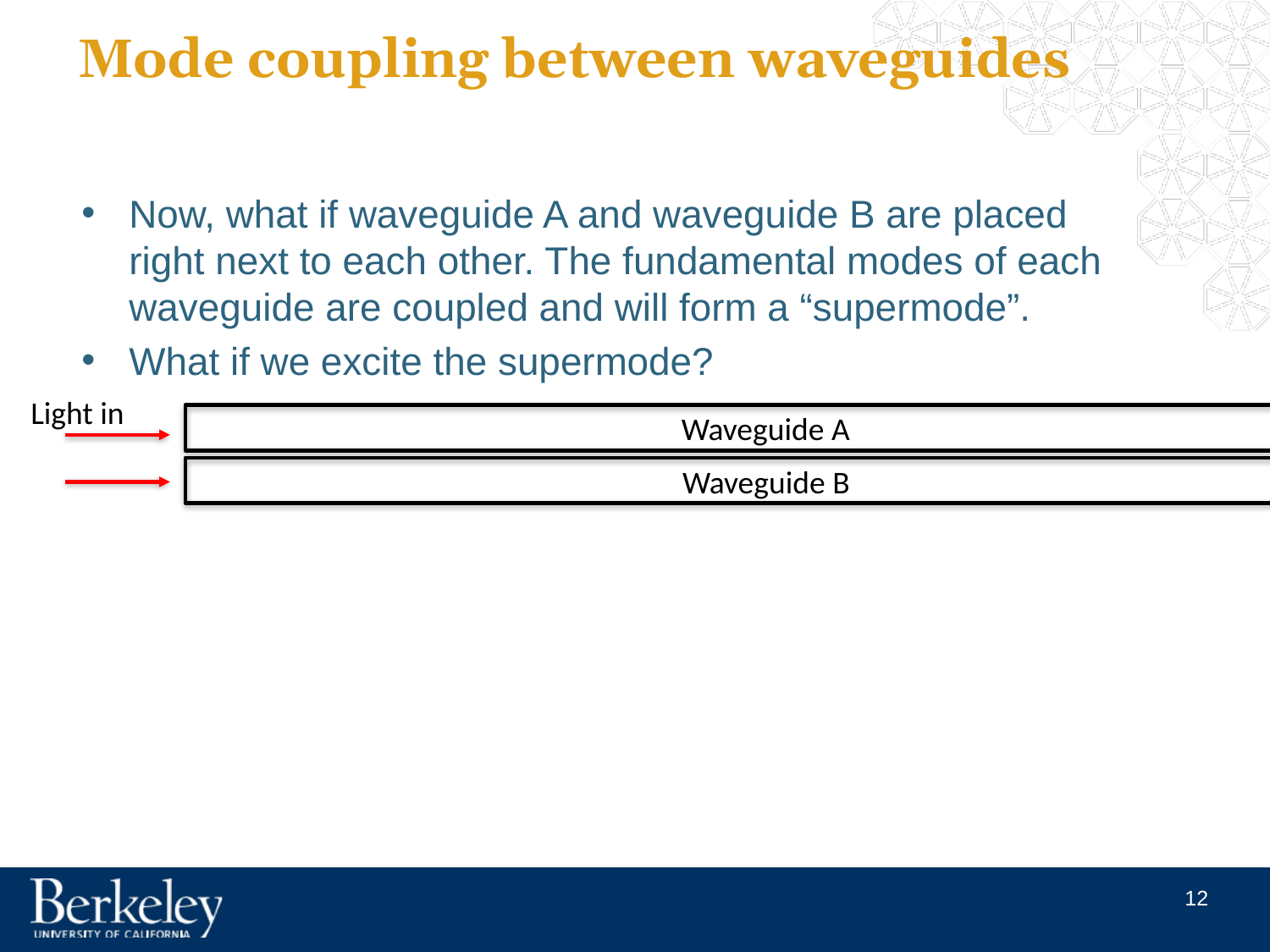

# Mode coupling between waveguides
Now, what if waveguide A and waveguide B are placed right next to each other. The fundamental modes of each waveguide are coupled and will form a “supermode”.
What if we excite the supermode?
Light in
Waveguide A

Waveguide B